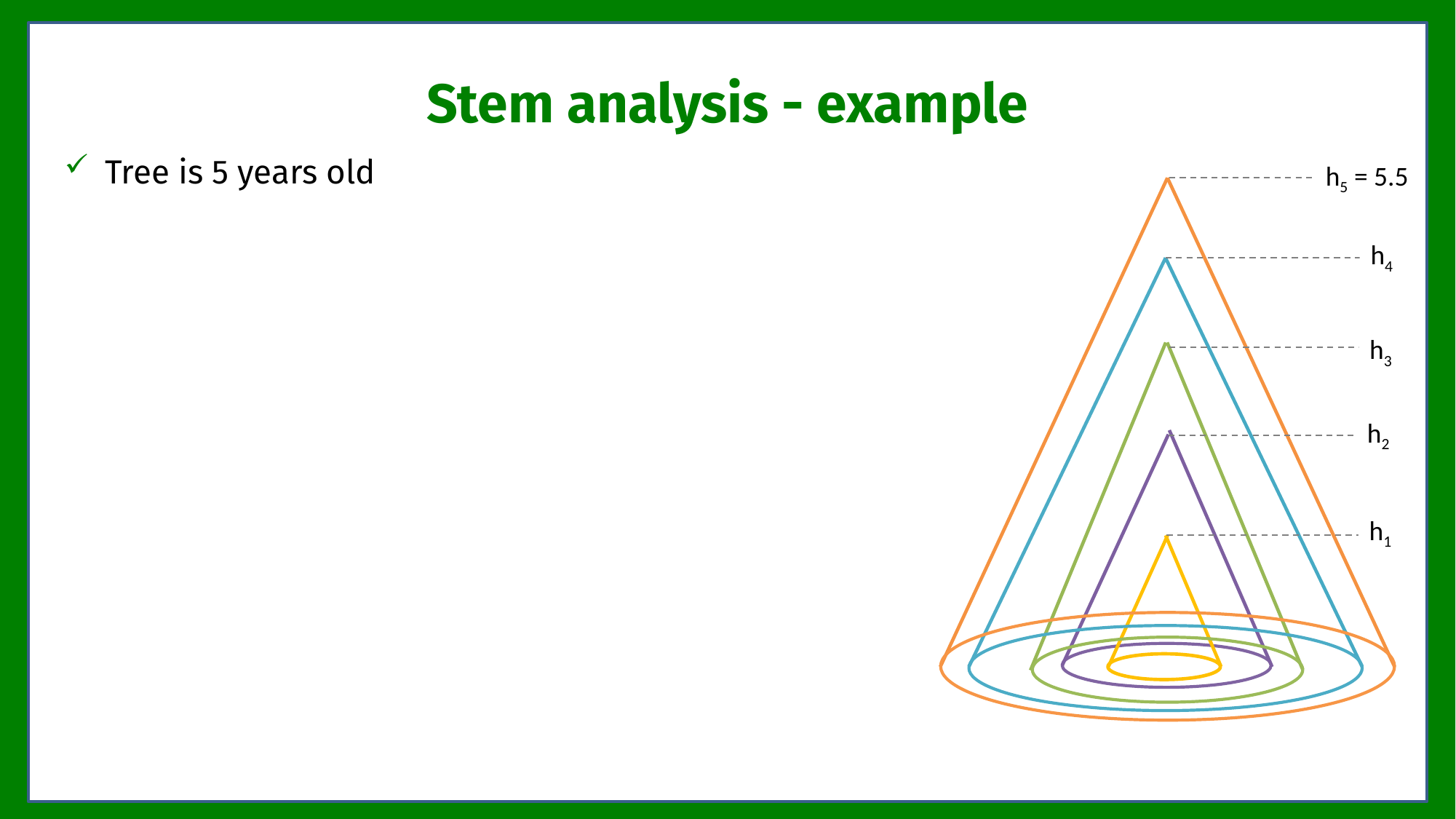

# Stem analysis - example

Tree is 5 years old

h5 = 5.5

h4

h3

h2

h1